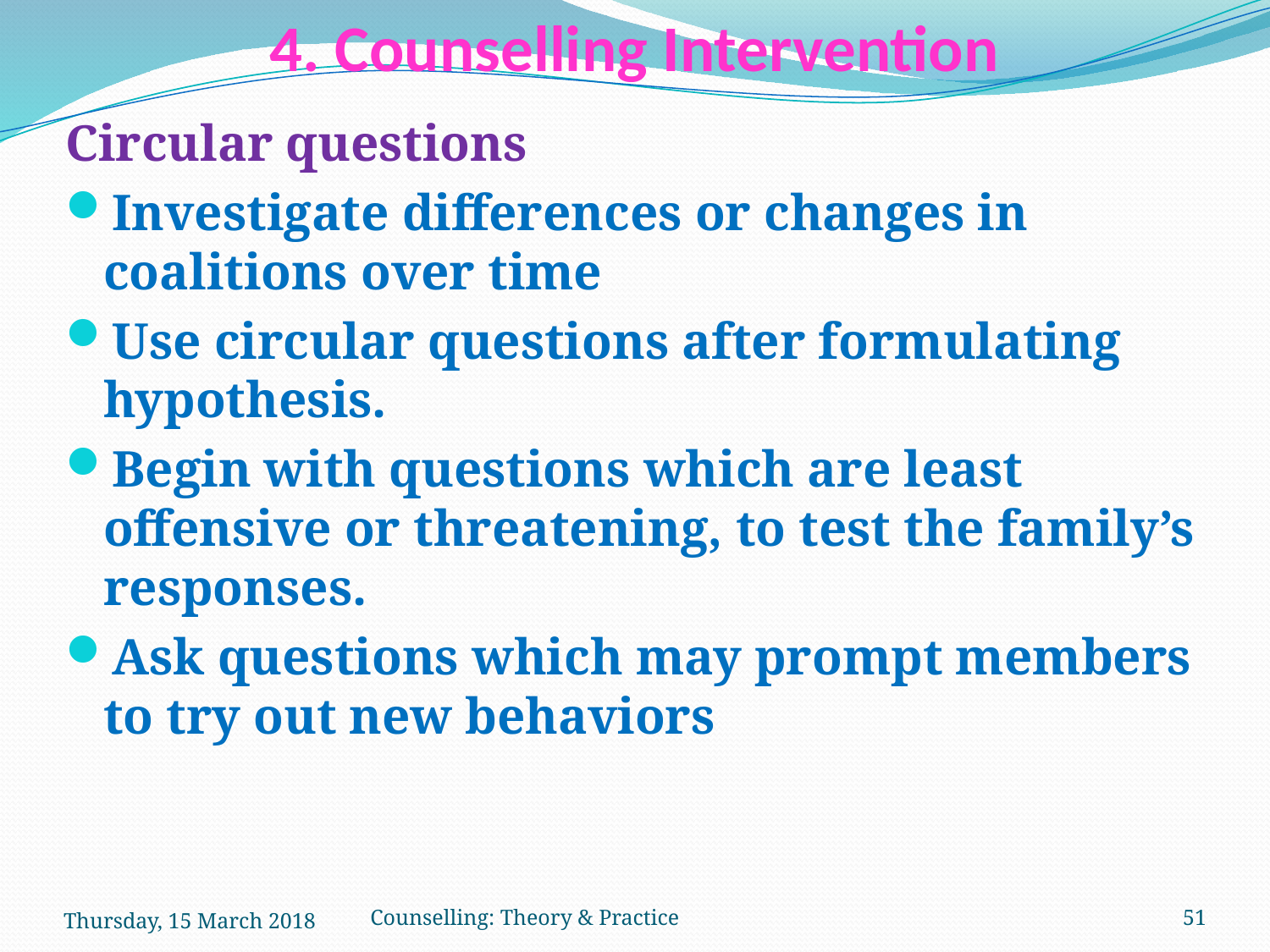

# 4. Counselling Intervention
Circular questions
Investigate differences or changes in coalitions over time
Use circular questions after formulating hypothesis.
Begin with questions which are least offensive or threatening, to test the family’s responses.
Ask questions which may prompt members to try out new behaviors
Thursday, 15 March 2018
Counselling: Theory & Practice
51